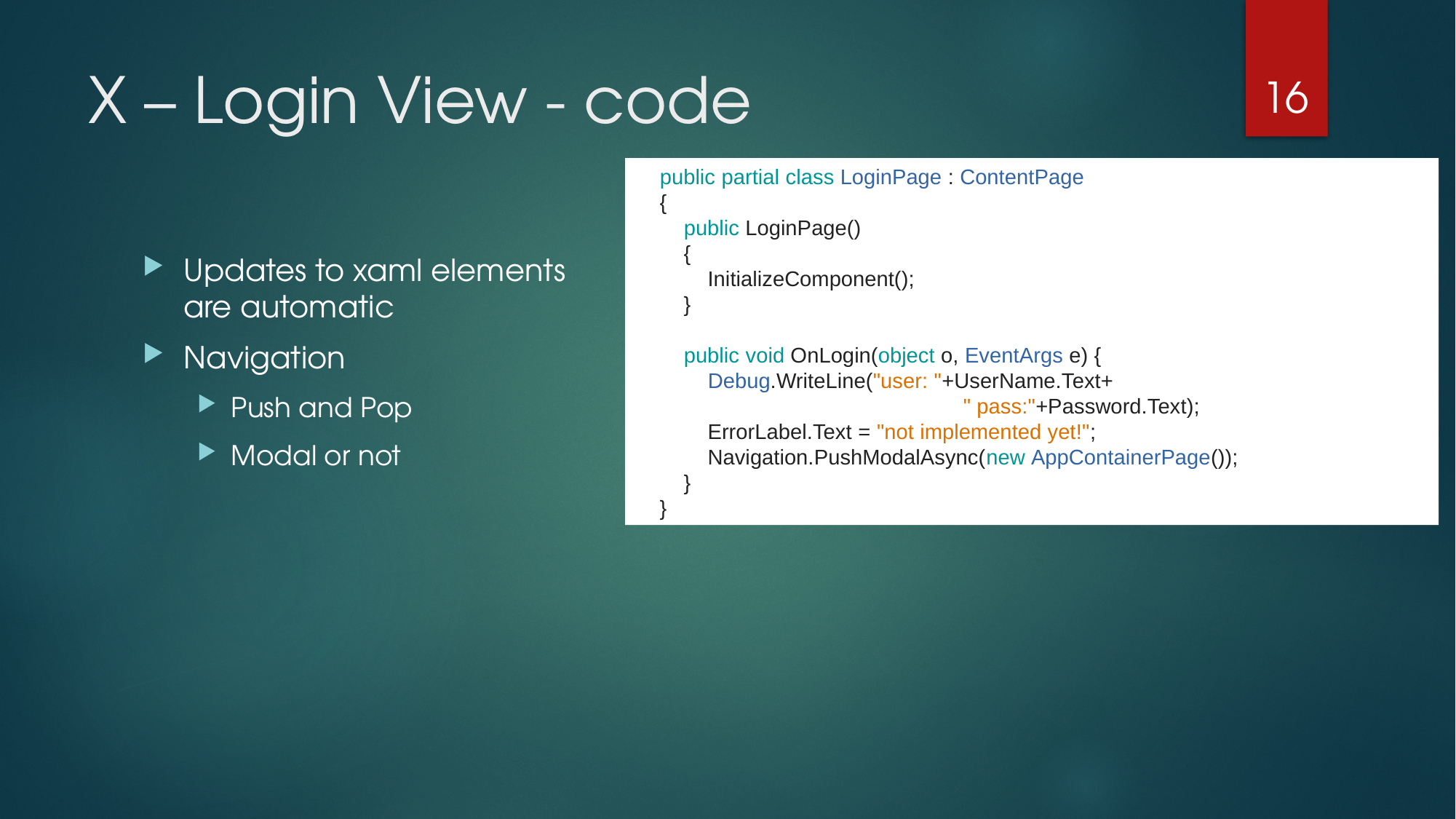

16
# X – Login View - code
    public partial class LoginPage : ContentPage
    {
        public LoginPage()
        {
            InitializeComponent();
        }
        public void OnLogin(object o, EventArgs e) {
            Debug.WriteLine("user: "+UserName.Text+
			" pass:"+Password.Text);
            ErrorLabel.Text = "not implemented yet!";
            Navigation.PushModalAsync(new AppContainerPage());
        }
    }
Updates to xaml elements are automatic
Navigation
Push and Pop
Modal or not